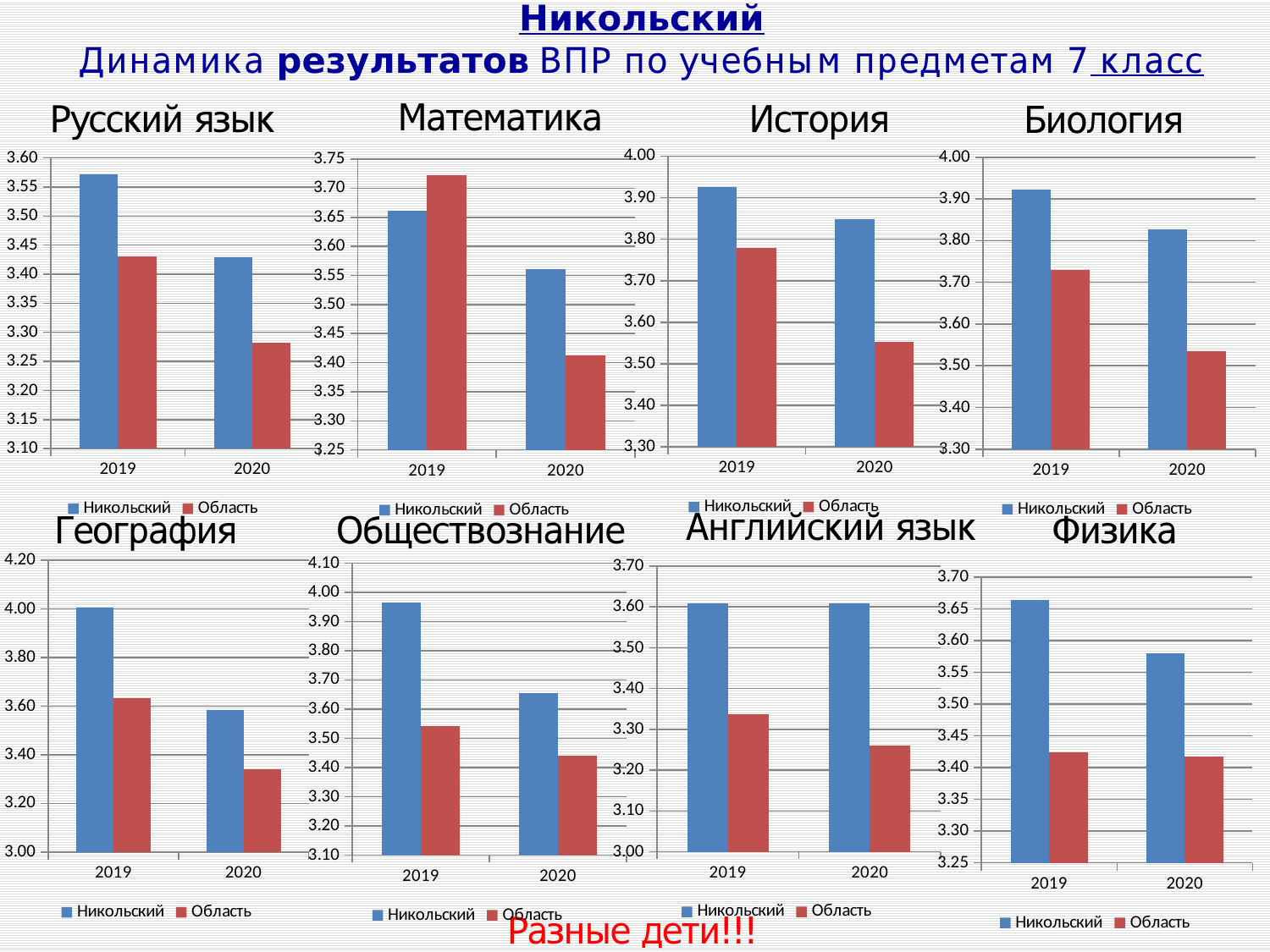

Никольский
Динамика результатов ВПР по учебным предметам 7 класс

Математика

Русский язык
История
Биология

### Chart

| Category | Никольский | Область |
|---|---|---|
| 2019 | 3.925 | 3.779 |
| 2020 | 3.8481 | 3.5535 |

### Chart

| Category | Никольский | Область |
|---|---|---|
| 2019 | 3.923 | 3.73 |
| 2020 | 3.8278 | 3.5353999999999997 |

### Chart

| Category | Никольский | Область |
|---|---|---|
| 2019 | 3.572 | 3.43 |
| 2020 | 3.4292 | 3.2818 |

### Chart

| Category | Никольский | Область |
|---|---|---|
| 2019 | 3.661 | 3.722 |
| 2020 | 3.561200000000001 | 3.4127000000000005 |
Английский язык
Физика
География
Обществознание

### Chart

| Category | Никольский | Область |
|---|---|---|
| 2019 | 4.005199999999999 | 3.633 |
| 2020 | 3.5860000000000003 | 3.3398000000000003 |

### Chart

| Category | Никольский | Область |
|---|---|---|
| 2019 | 3.965 | 3.5409999999999995 |
| 2020 | 3.655 | 3.4396000000000004 |

### Chart

| Category | Никольский | Область |
|---|---|---|
| 2019 | 3.6079999999999997 | 3.3370000000000006 |
| 2020 | 3.6083 | 3.2609 |

### Chart

| Category | Никольский | Область |
|---|---|---|
| 2019 | 3.664 | 3.424 |
| 2020 | 3.5796000000000006 | 3.4169000000000005 |
Разные дети!!!